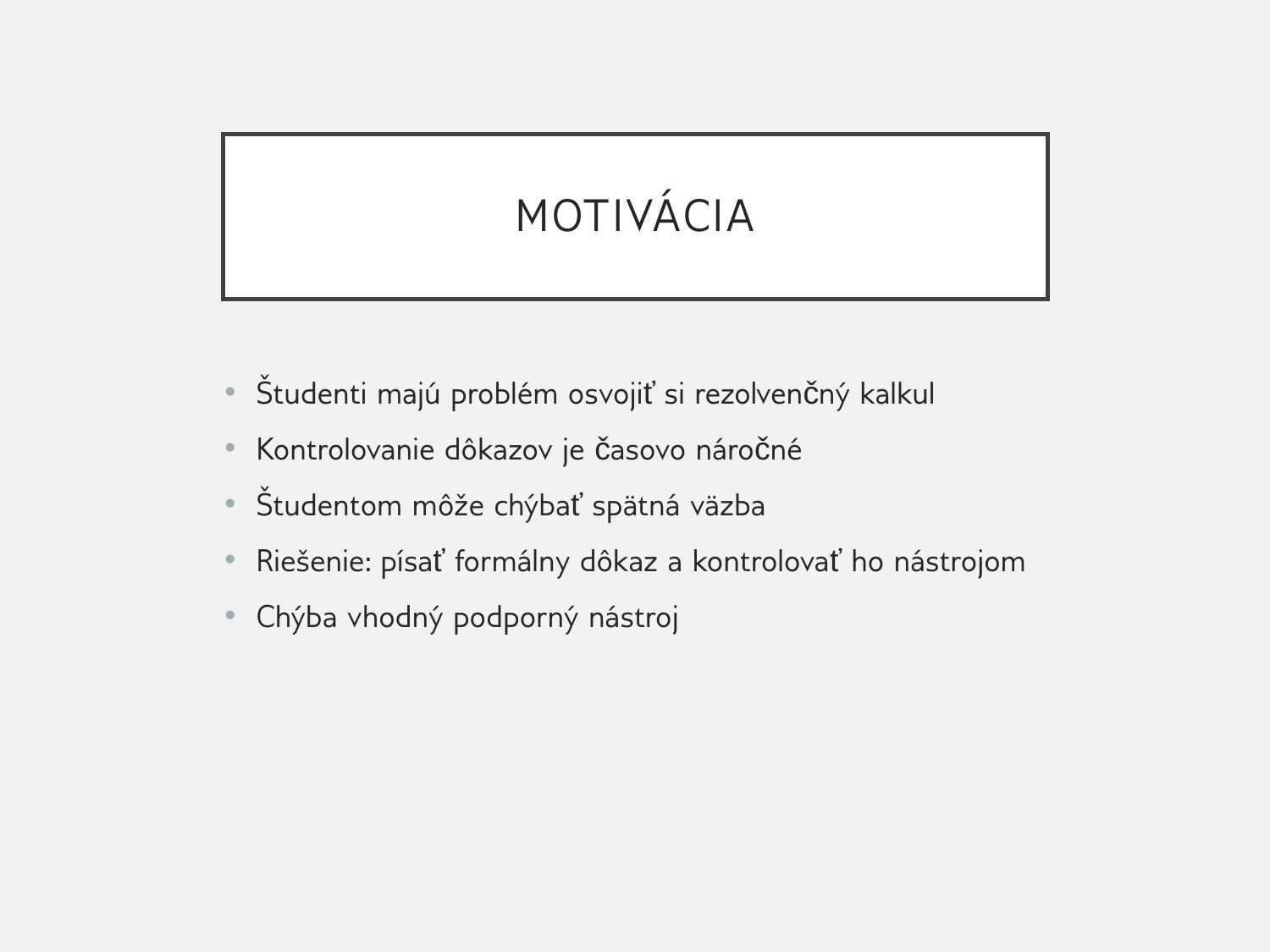

# Motivácia
Študenti majú problém osvojiť si rezolvenčný kalkul
Kontrolovanie dôkazov je časovo náročné
Študentom môže chýbať spätná väzba
Riešenie: písať formálny dôkaz a kontrolovať ho nástrojom
Chýba vhodný podporný nástroj